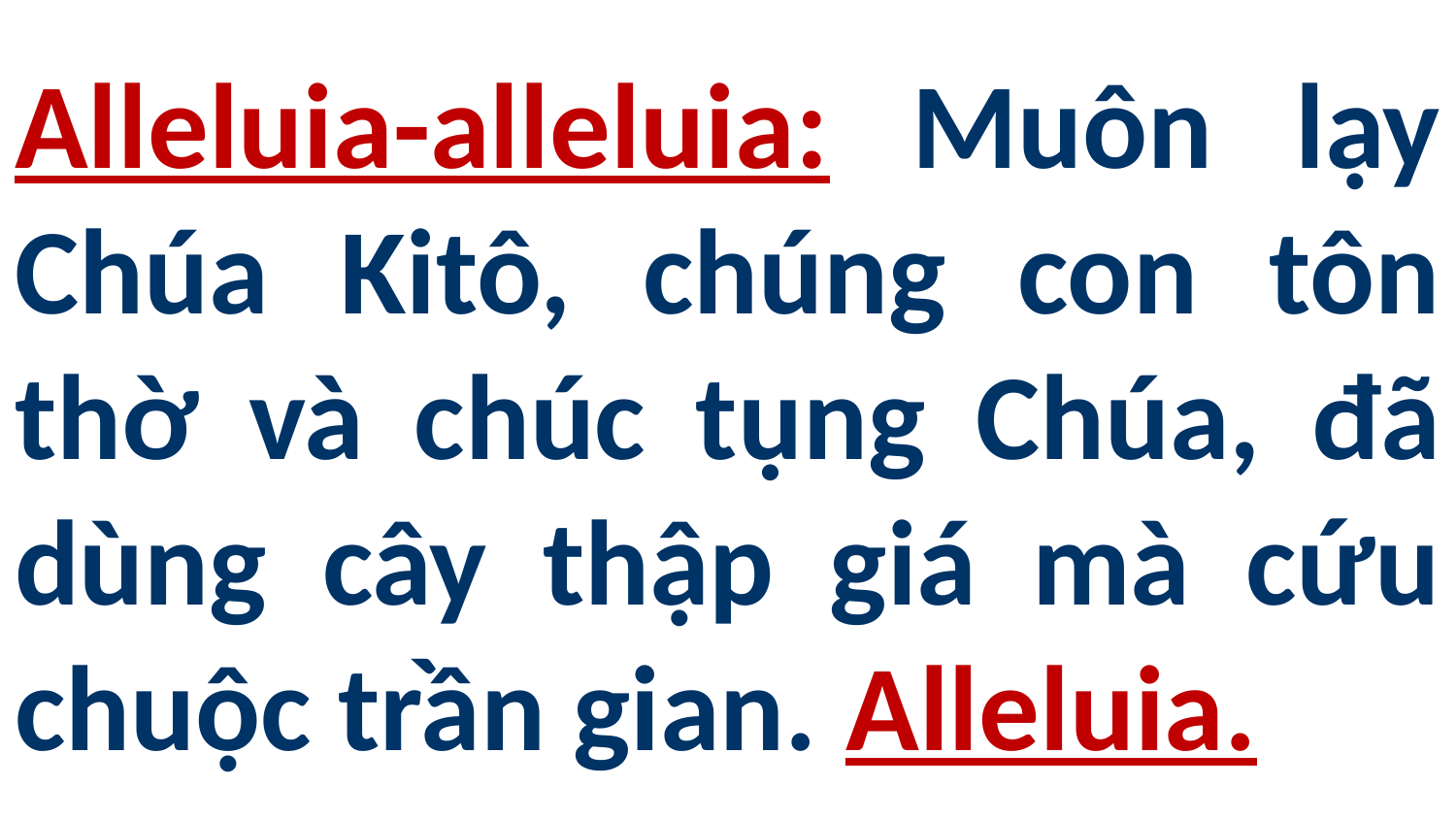

# Alleluia-alleluia: Muôn lạy Chúa Kitô, chúng con tôn thờ và chúc tụng Chúa, đã dùng cây thập giá mà cứu chuộc trần gian. Alleluia.